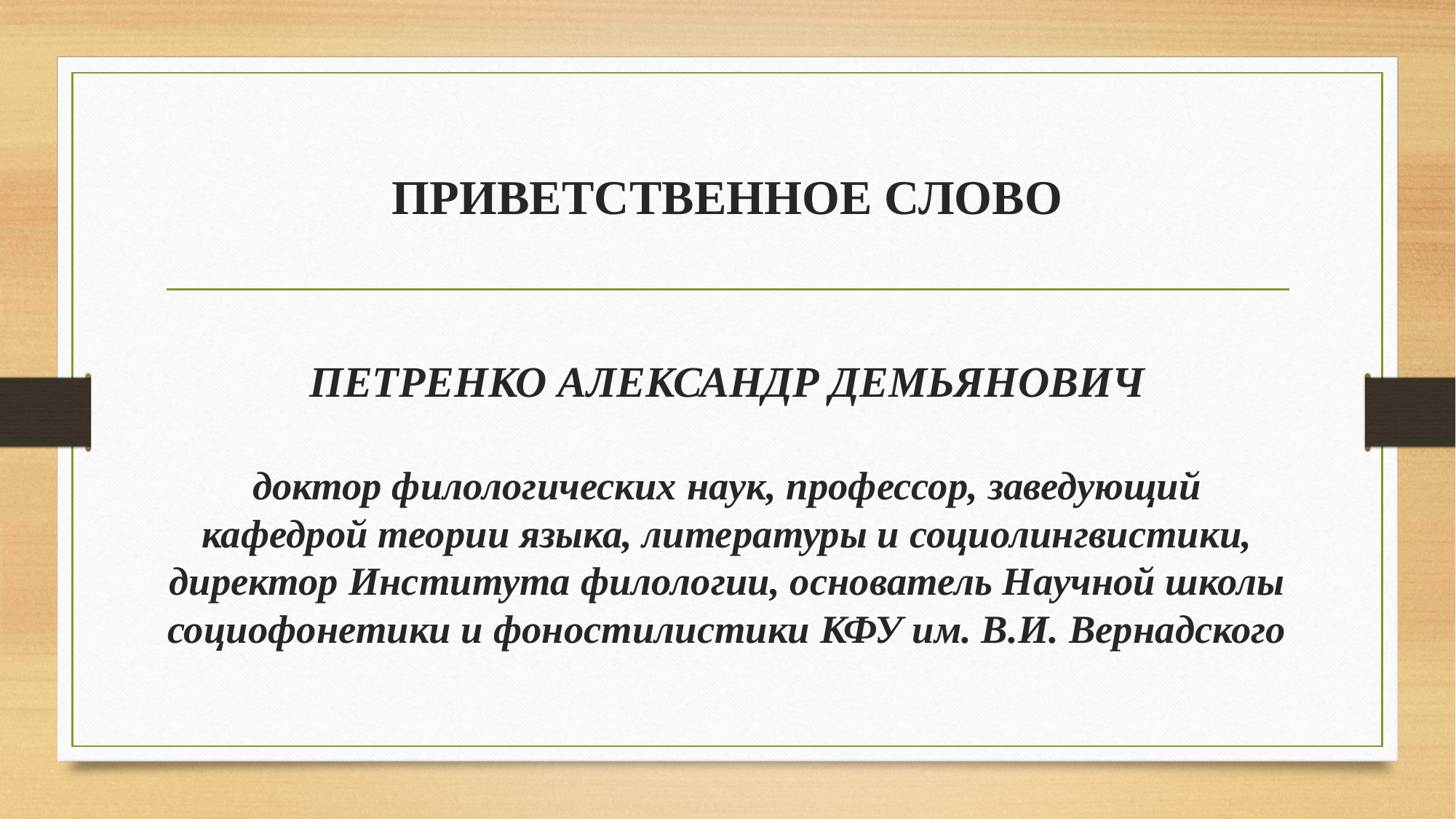

# ПРИВЕТСТВЕННОЕ СЛОВО

ПЕТРЕНКО АЛЕКСАНДР ДЕМЬЯНОВИЧ

доктор филологических наук, профессор, заведующий кафедрой теории языка, литературы и социолингвистики, директор Института филологии, основатель Научной школы социофонетики и фоностилистики КФУ им. В.И. Вернадского